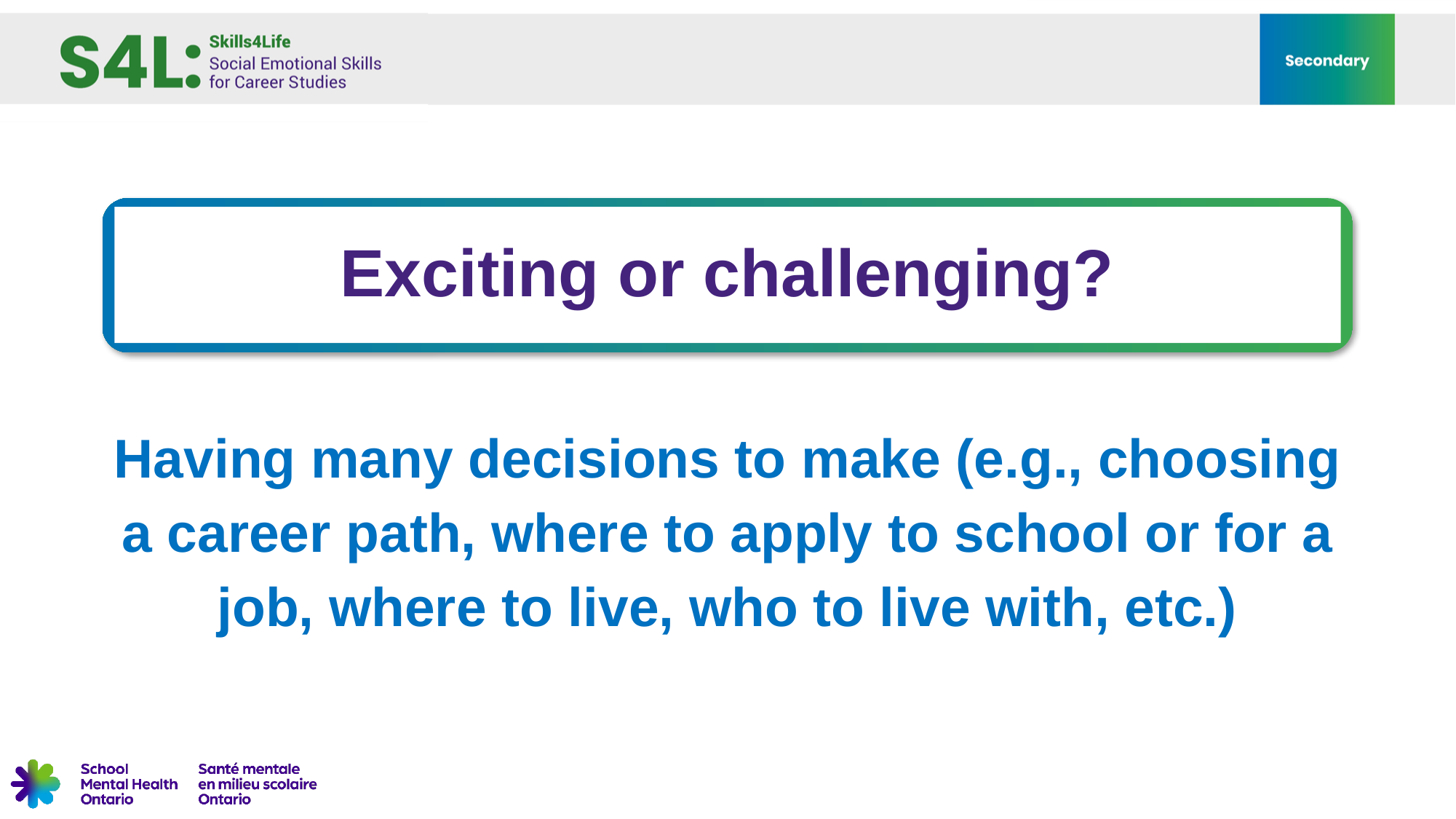

Exciting or challenging?
Having many decisions to make (e.g., choosing a career path, where to apply to school or for a job, where to live, who to live with, etc.)